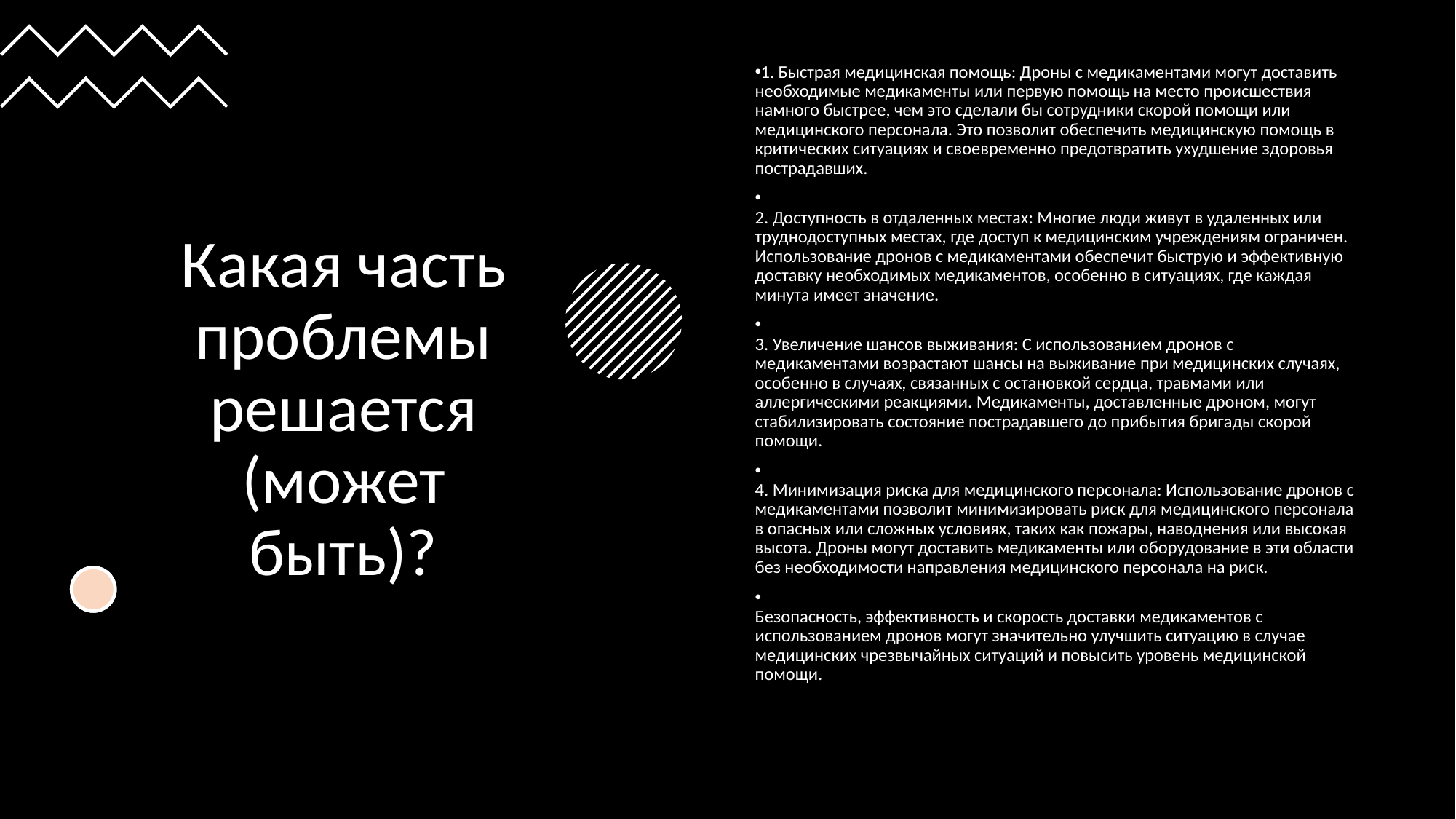

1. Быстрая медицинская помощь: Дроны с медикаментами могут доставить необходимые медикаменты или первую помощь на место происшествия намного быстрее, чем это сделали бы сотрудники скорой помощи или медицинского персонала. Это позволит обеспечить медицинскую помощь в критических ситуациях и своевременно предотвратить ухудшение здоровья пострадавших.
2. Доступность в отдаленных местах: Многие люди живут в удаленных или труднодоступных местах, где доступ к медицинским учреждениям ограничен. Использование дронов с медикаментами обеспечит быструю и эффективную доставку необходимых медикаментов, особенно в ситуациях, где каждая минута имеет значение.
3. Увеличение шансов выживания: С использованием дронов с медикаментами возрастают шансы на выживание при медицинских случаях, особенно в случаях, связанных с остановкой сердца, травмами или аллергическими реакциями. Медикаменты, доставленные дроном, могут стабилизировать состояние пострадавшего до прибытия бригады скорой помощи.
4. Минимизация риска для медицинского персонала: Использование дронов с медикаментами позволит минимизировать риск для медицинского персонала в опасных или сложных условиях, таких как пожары, наводнения или высокая высота. Дроны могут доставить медикаменты или оборудование в эти области без необходимости направления медицинского персонала на риск.
Безопасность, эффективность и скорость доставки медикаментов с использованием дронов могут значительно улучшить ситуацию в случае медицинских чрезвычайных ситуаций и повысить уровень медицинской помощи.

# Какая часть проблемы решается (может быть)?